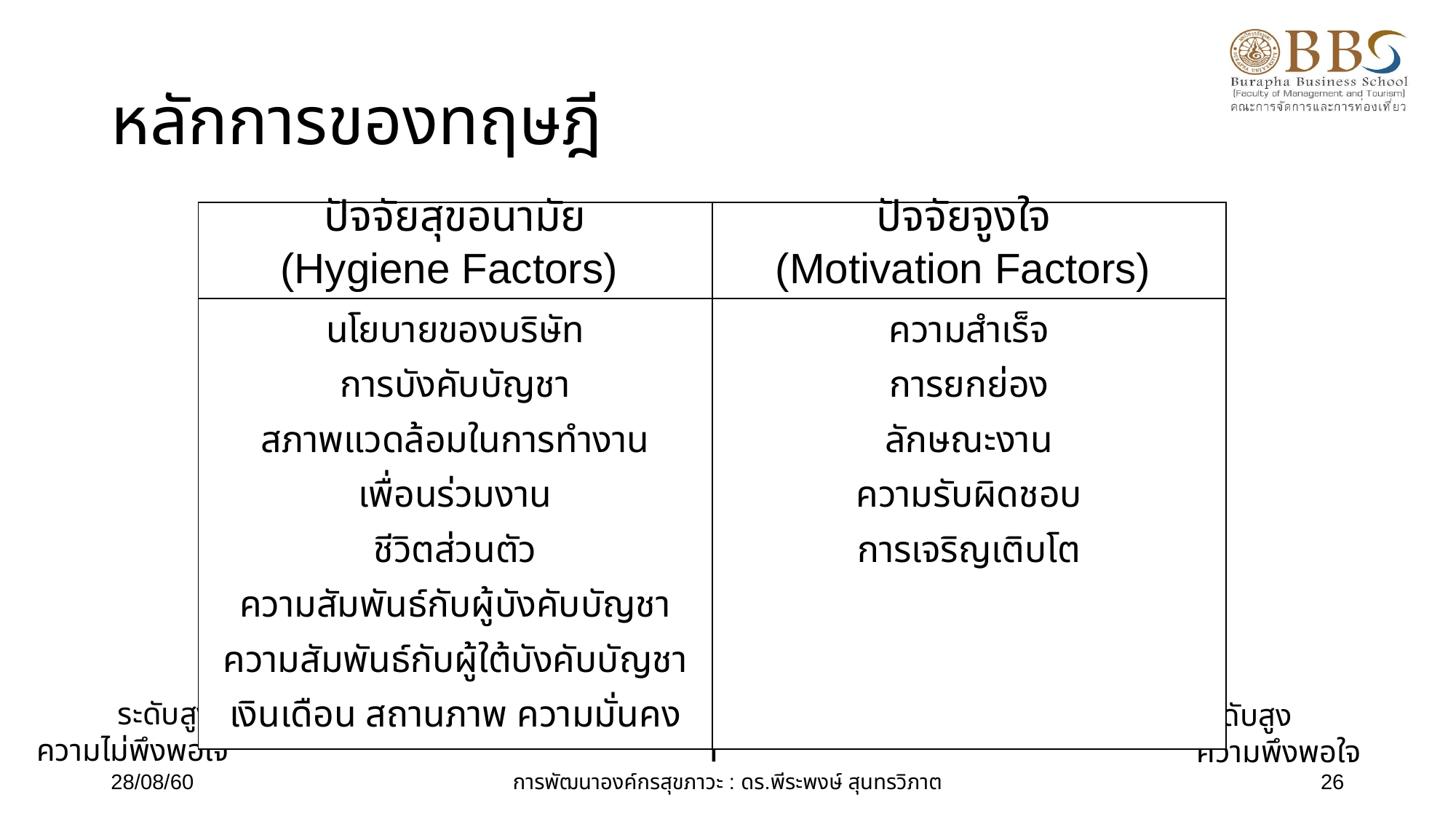

# หลักการของทฤษฎี
| ปัจจัยสุขอนามัย (Hygiene Factors) | ปัจจัยจูงใจ (Motivation Factors) |
| --- | --- |
| นโยบายของบริษัท การบังคับบัญชา สภาพแวดล้อมในการทำงาน เพื่อนร่วมงาน ชีวิตส่วนตัว ความสัมพันธ์กับผู้บังคับบัญชา ความสัมพันธ์กับผู้ใต้บังคับบัญชา เงินเดือน สถานภาพ ความมั่นคง | ความสำเร็จ การยกย่อง ลักษณะงาน ความรับผิดชอบ การเจริญเติบโต |
ระดับสูง
ความไม่พึงพอใจ
ระดับสูง
ความพึงพอใจ

28/08/60
การพัฒนาองค์กรสุขภาวะ : ดร.พีระพงษ์ สุนทรวิภาต
26